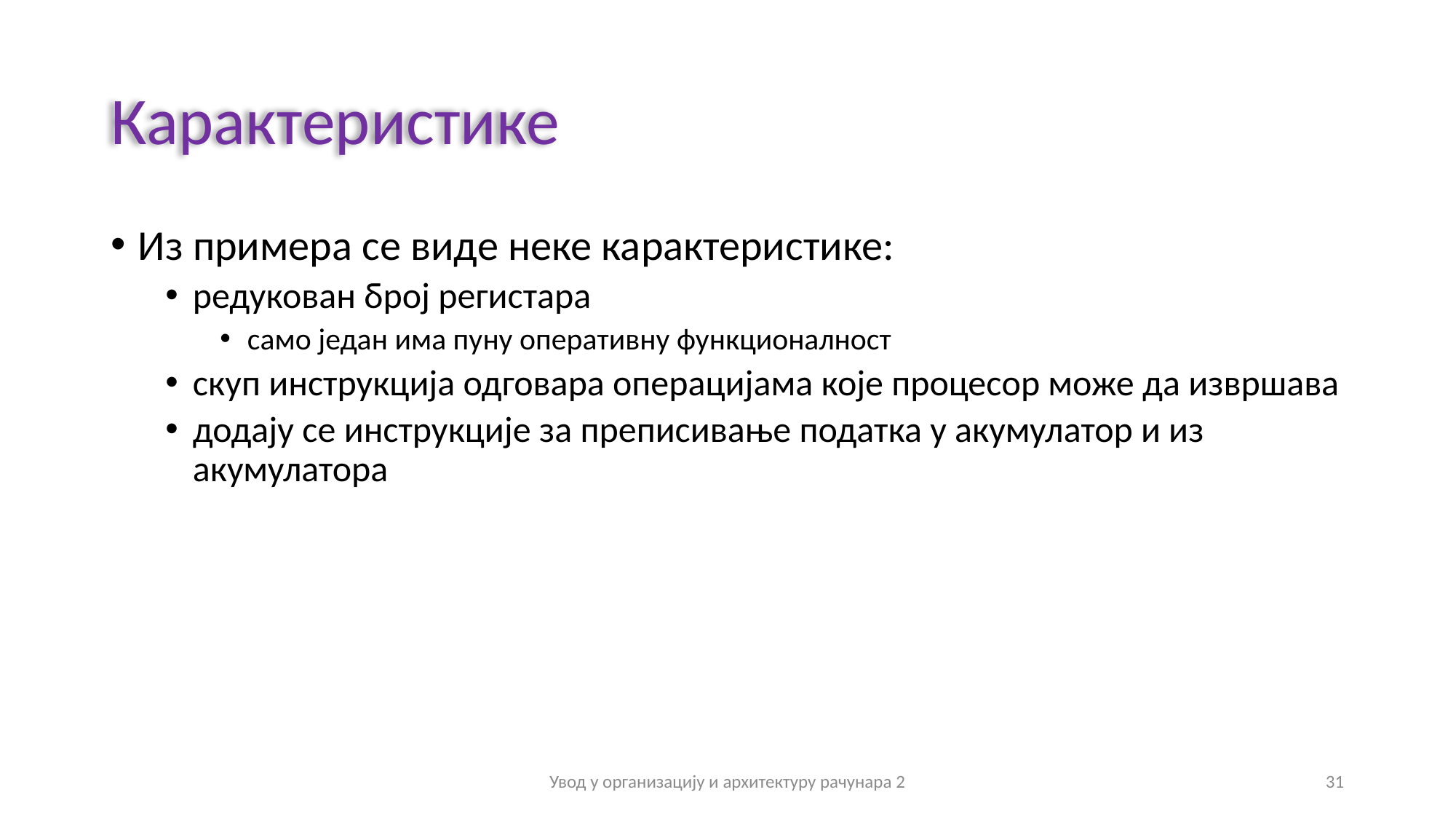

# Карактеристике
Из примера се виде неке карактеристике:
редукован број регистара
само један има пуну оперативну функционалност
скуп инструкција одговара операцијама које процесор може да извршава
додају се инструкције за преписивање податка у акумулатор и из акумулатора
Увод у организацију и архитектуру рачунара 2
31